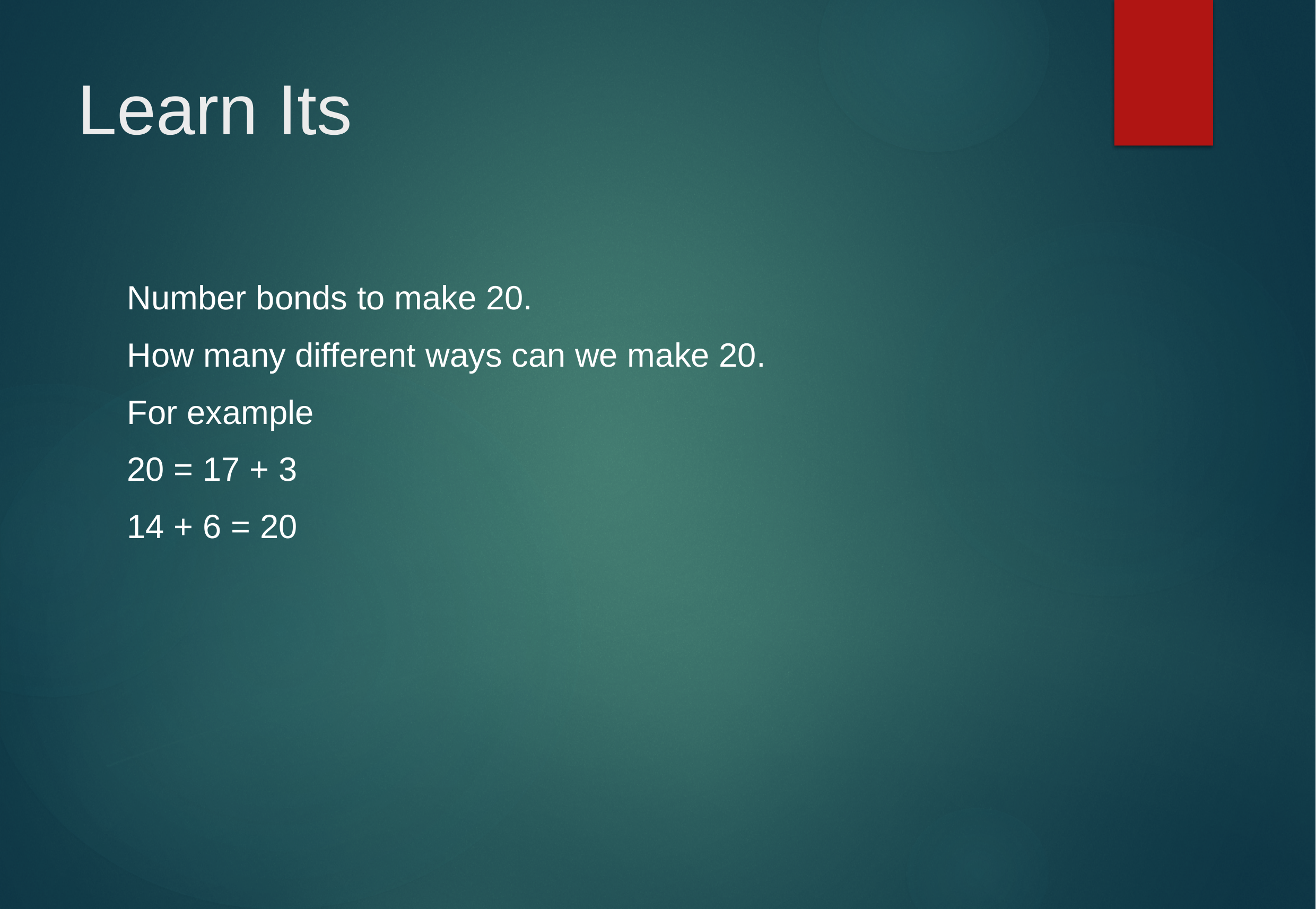

# Learn Its
Number bonds to make 20.
How many different ways can we make 20.
For example
20 = 17 + 3
14 + 6 = 20